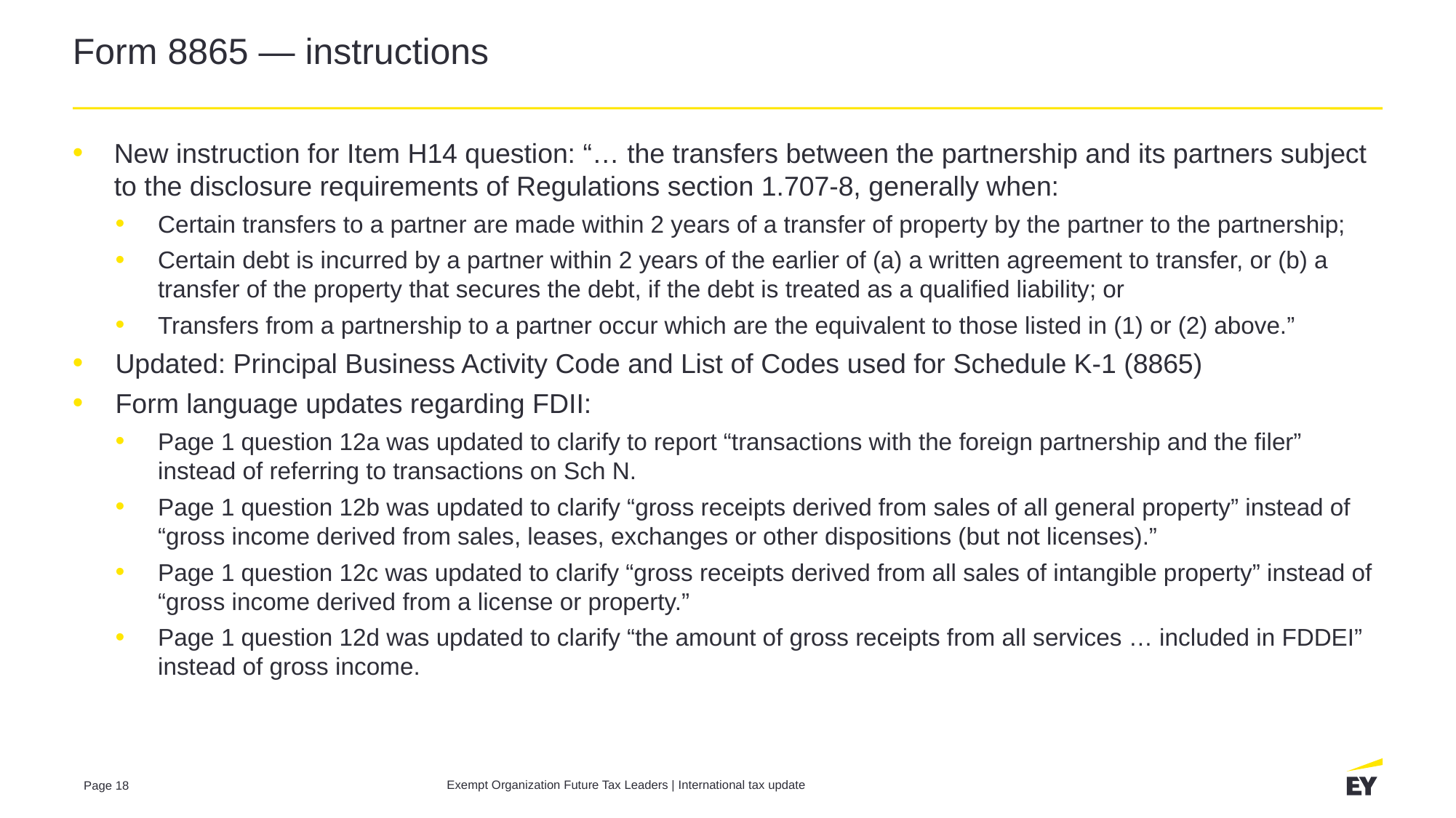

# Form 8865 — instructions
New instruction for Item H14 question: “… the transfers between the partnership and its partners subject to the disclosure requirements of Regulations section 1.707-8, generally when:
Certain transfers to a partner are made within 2 years of a transfer of property by the partner to the partnership;
Certain debt is incurred by a partner within 2 years of the earlier of (a) a written agreement to transfer, or (b) a transfer of the property that secures the debt, if the debt is treated as a qualified liability; or
Transfers from a partnership to a partner occur which are the equivalent to those listed in (1) or (2) above.”
Updated: Principal Business Activity Code and List of Codes used for Schedule K-1 (8865)
Form language updates regarding FDII:
Page 1 question 12a was updated to clarify to report “transactions with the foreign partnership and the filer” instead of referring to transactions on Sch N.
Page 1 question 12b was updated to clarify “gross receipts derived from sales of all general property” instead of “gross income derived from sales, leases, exchanges or other dispositions (but not licenses).”
Page 1 question 12c was updated to clarify “gross receipts derived from all sales of intangible property” instead of “gross income derived from a license or property.”
Page 1 question 12d was updated to clarify “the amount of gross receipts from all services … included in FDDEI” instead of gross income.
Exempt Organization Future Tax Leaders | International tax update